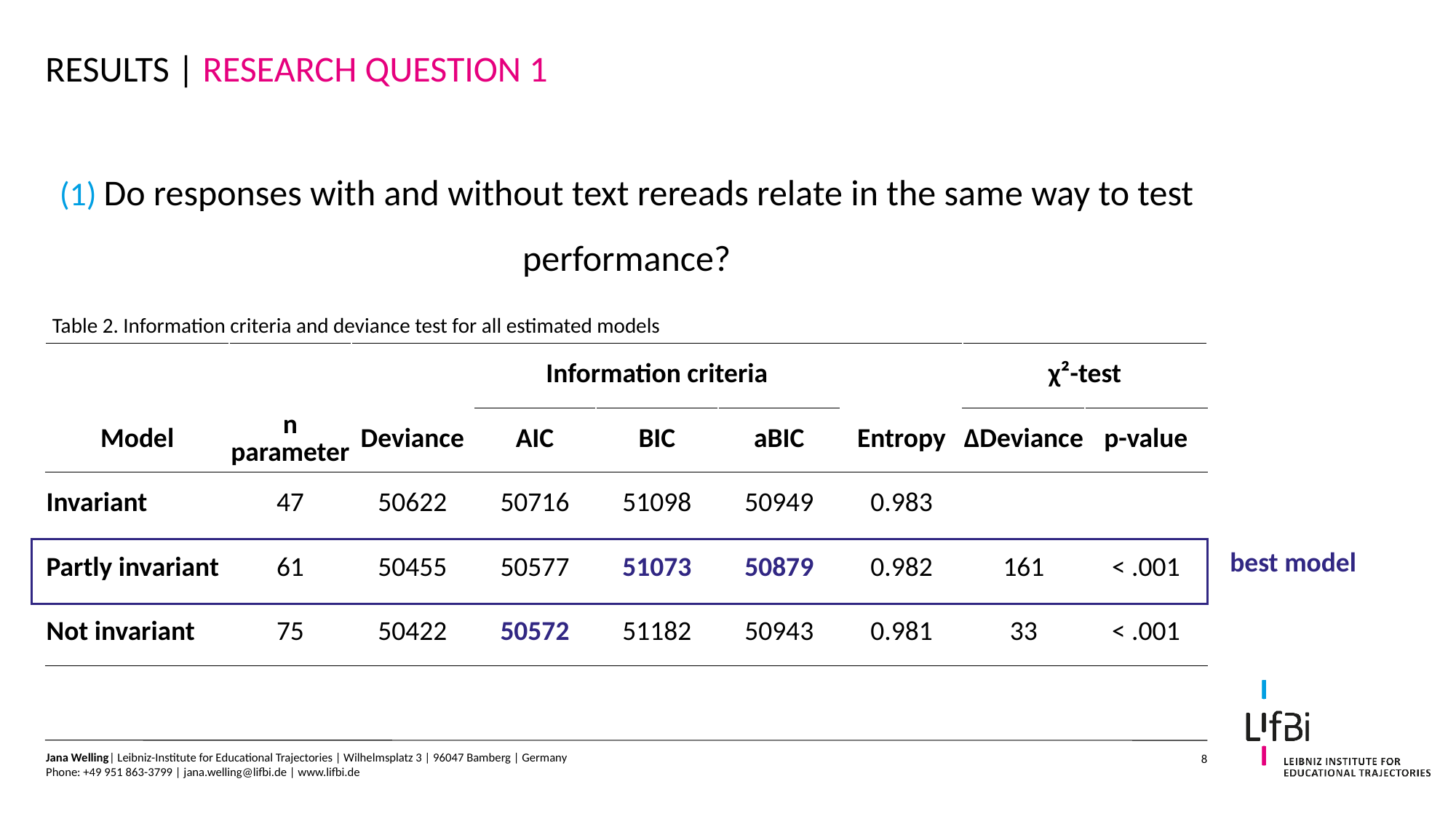

# Results | Research question 1
(1) Do responses with and without text rereads relate in the same way to test performance?
Table 2. Information criteria and deviance test for all estimated models
|  |  |  | Information criteria |  |  |  | χ²-test |  |
| --- | --- | --- | --- | --- | --- | --- | --- | --- |
| Model | n parameter | Deviance | AIC | BIC | aBIC | Entropy | ΔDeviance | p-value |
| Invariant | 47 | 50622 | 50716 | 51098 | 50949 | 0.983 |  |  |
| Partly invariant | 61 | 50455 | 50577 | 51073 | 50879 | 0.982 | 161 | < .001 |
| Not invariant | 75 | 50422 | 50572 | 51182 | 50943 | 0.981 | 33 | < .001 |

best model